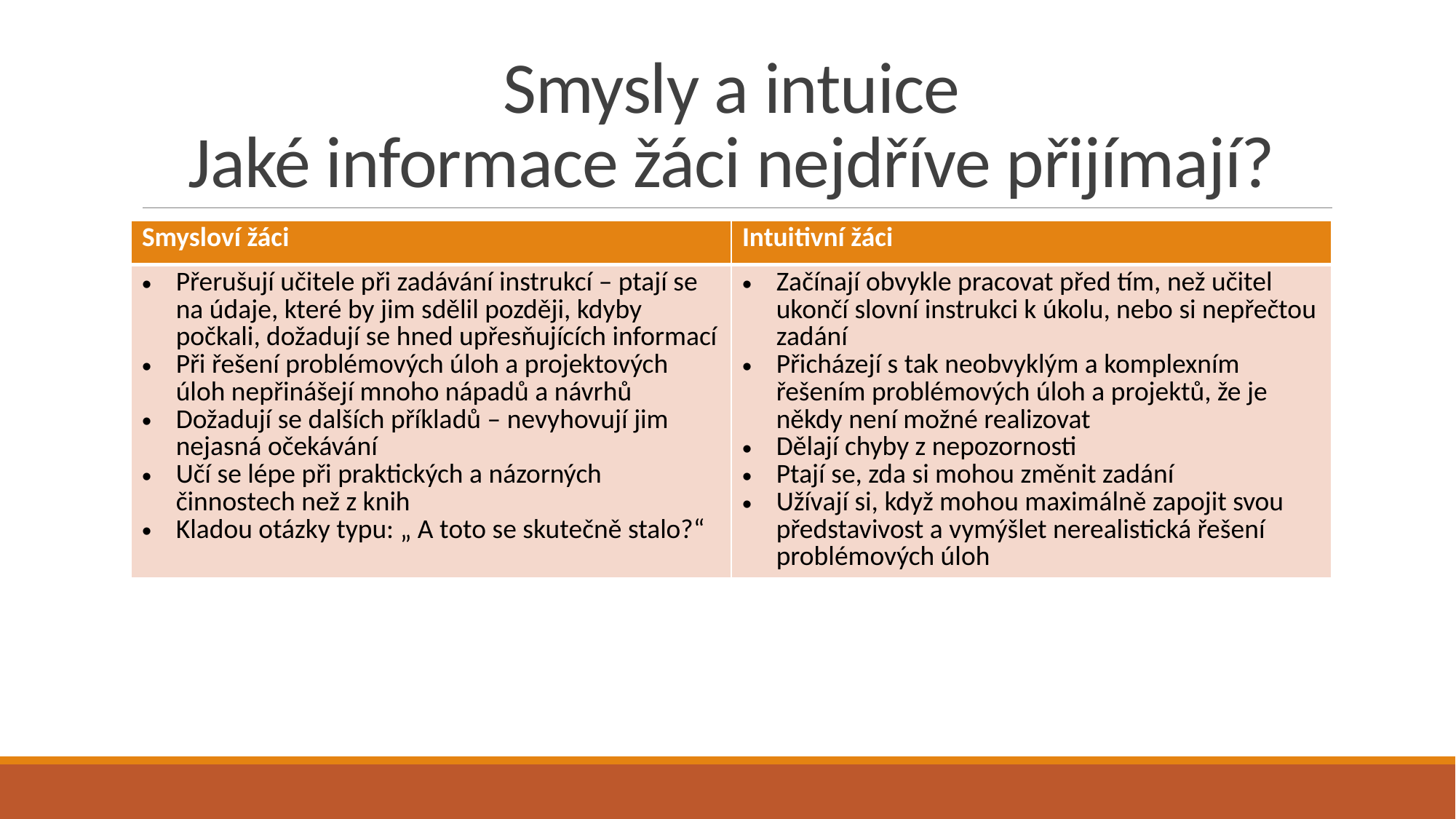

# Smysly a intuice Jaké informace žáci nejdříve přijímají?
| Smysloví žáci | Intuitivní žáci |
| --- | --- |
| Přerušují učitele při zadávání instrukcí – ptají se na údaje, které by jim sdělil později, kdyby počkali, dožadují se hned upřesňujících informací Při řešení problémových úloh a projektových úloh nepřinášejí mnoho nápadů a návrhů Dožadují se dalších příkladů – nevyhovují jim nejasná očekávání Učí se lépe při praktických a názorných činnostech než z knih Kladou otázky typu: „ A toto se skutečně stalo?“ | Začínají obvykle pracovat před tím, než učitel ukončí slovní instrukci k úkolu, nebo si nepřečtou zadání Přicházejí s tak neobvyklým a komplexním řešením problémových úloh a projektů, že je někdy není možné realizovat Dělají chyby z nepozornosti Ptají se, zda si mohou změnit zadání Užívají si, když mohou maximálně zapojit svou představivost a vymýšlet nerealistická řešení problémových úloh |